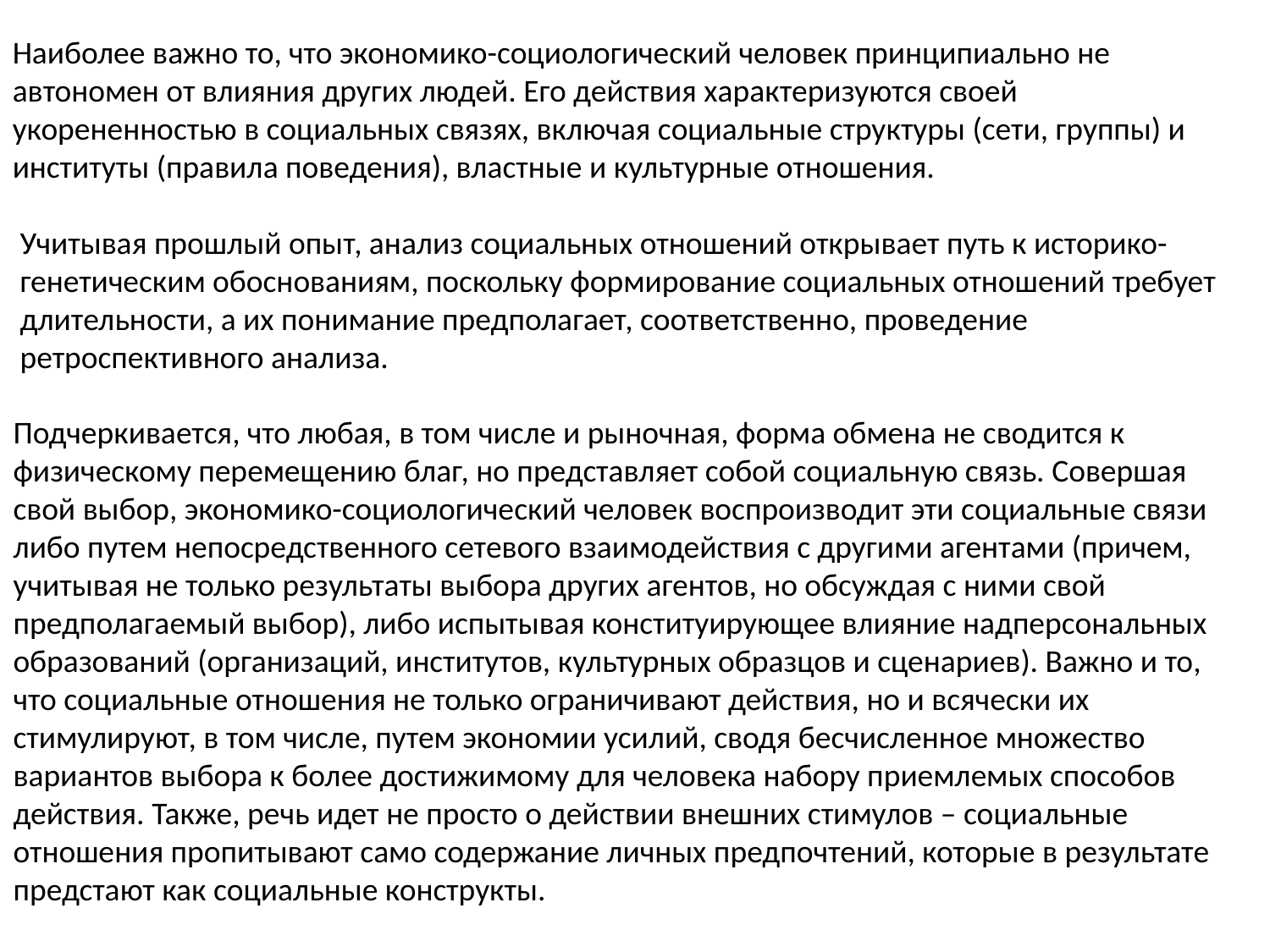

Наиболее важно то, что экономико-социологический человек принципиально не автономен от влияния других людей. Его действия характеризуются своей укорененностью в социальных связях, включая социальные структуры (сети, группы) и институты (правила поведения), властные и культурные отношения.
Учитывая прошлый опыт, анализ социальных отношений открывает путь к историко-генетическим обоснованиям, поскольку формирование социальных отношений требует длительности, а их понимание предполагает, соответственно, проведение ретроспективного анализа.
Подчеркивается, что любая, в том числе и рыночная, форма обмена не сводится к физическому перемещению благ, но представляет собой социальную связь. Совершая свой выбор, экономико-социологический человек воспроизводит эти социальные связи либо путем непосредственного сетевого взаимодействия с другими агентами (причем, учитывая не только результаты выбора других агентов, но обсуждая с ними свой предполагаемый выбор), либо испытывая конституирующее влияние надперсональных образований (организаций, институтов, культурных образцов и сценариев). Важно и то, что социальные отношения не только ограничивают действия, но и всячески их стимулируют, в том числе, путем экономии усилий, сводя бесчисленное множество вариантов выбора к более достижимому для человека набору приемлемых способов действия. Также, речь идет не просто о действии внешних стимулов – социальные отношения пропитывают само содержание личных предпочтений, которые в результате предстают как социальные конструкты.